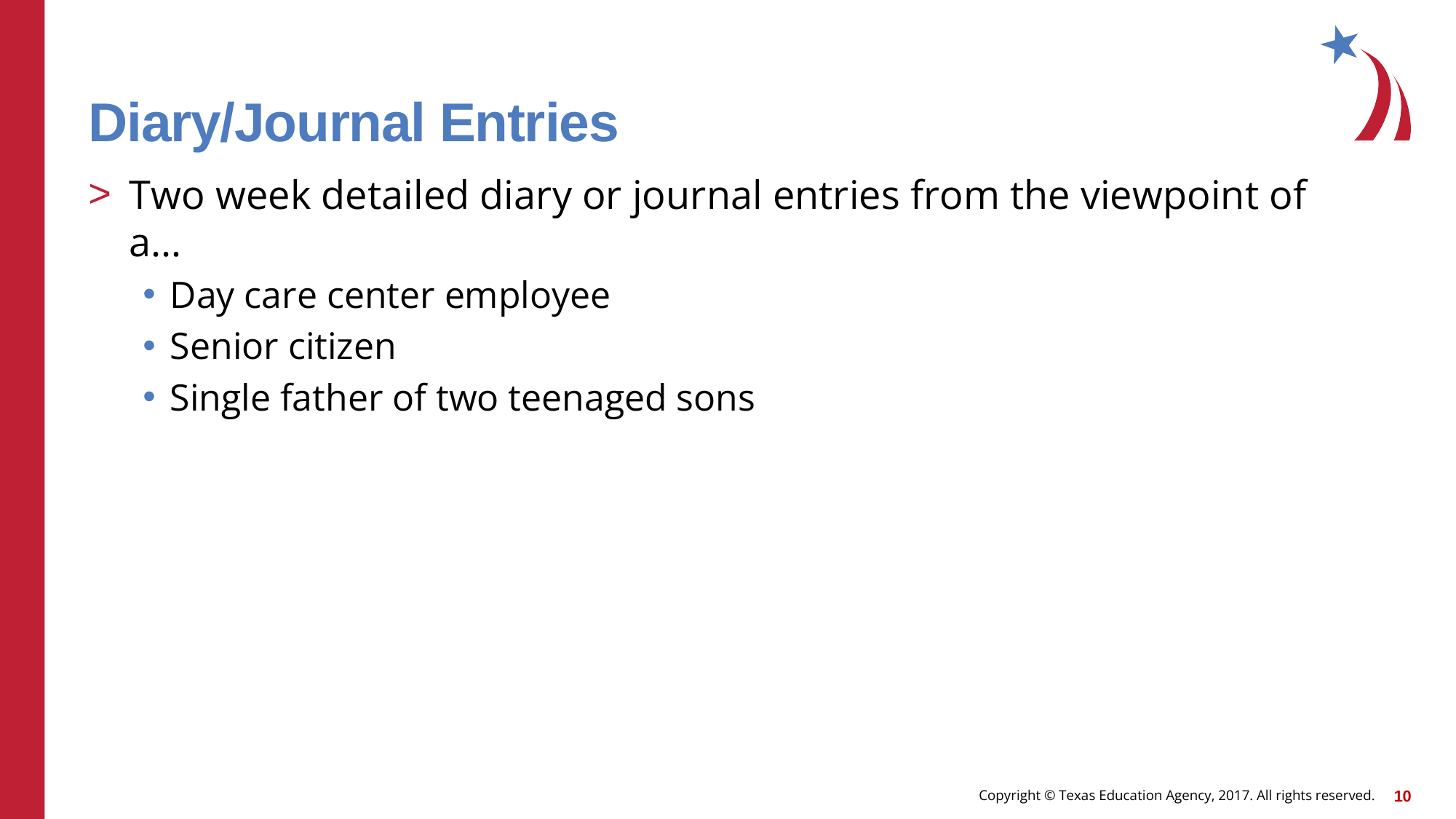

# Diary/Journal Entries
Two week detailed diary or journal entries from the viewpoint of a…
Day care center employee
Senior citizen
Single father of two teenaged sons